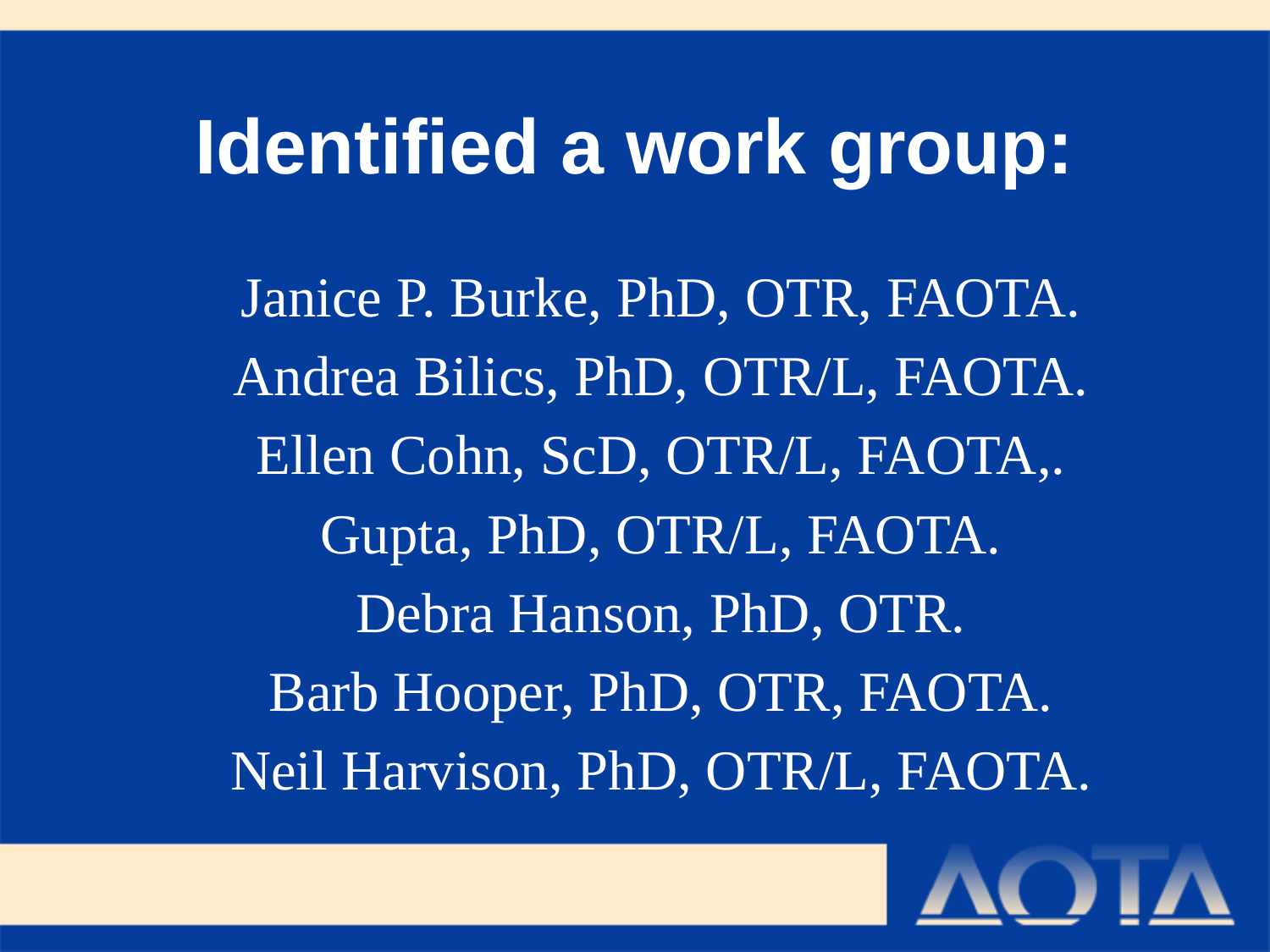

# Identified a work group:
Janice P. Burke, PhD, OTR, FAOTA.
Andrea Bilics, PhD, OTR/L, FAOTA.
Ellen Cohn, ScD, OTR/L, FAOTA,.
Gupta, PhD, OTR/L, FAOTA.
Debra Hanson, PhD, OTR.
Barb Hooper, PhD, OTR, FAOTA.
Neil Harvison, PhD, OTR/L, FAOTA.